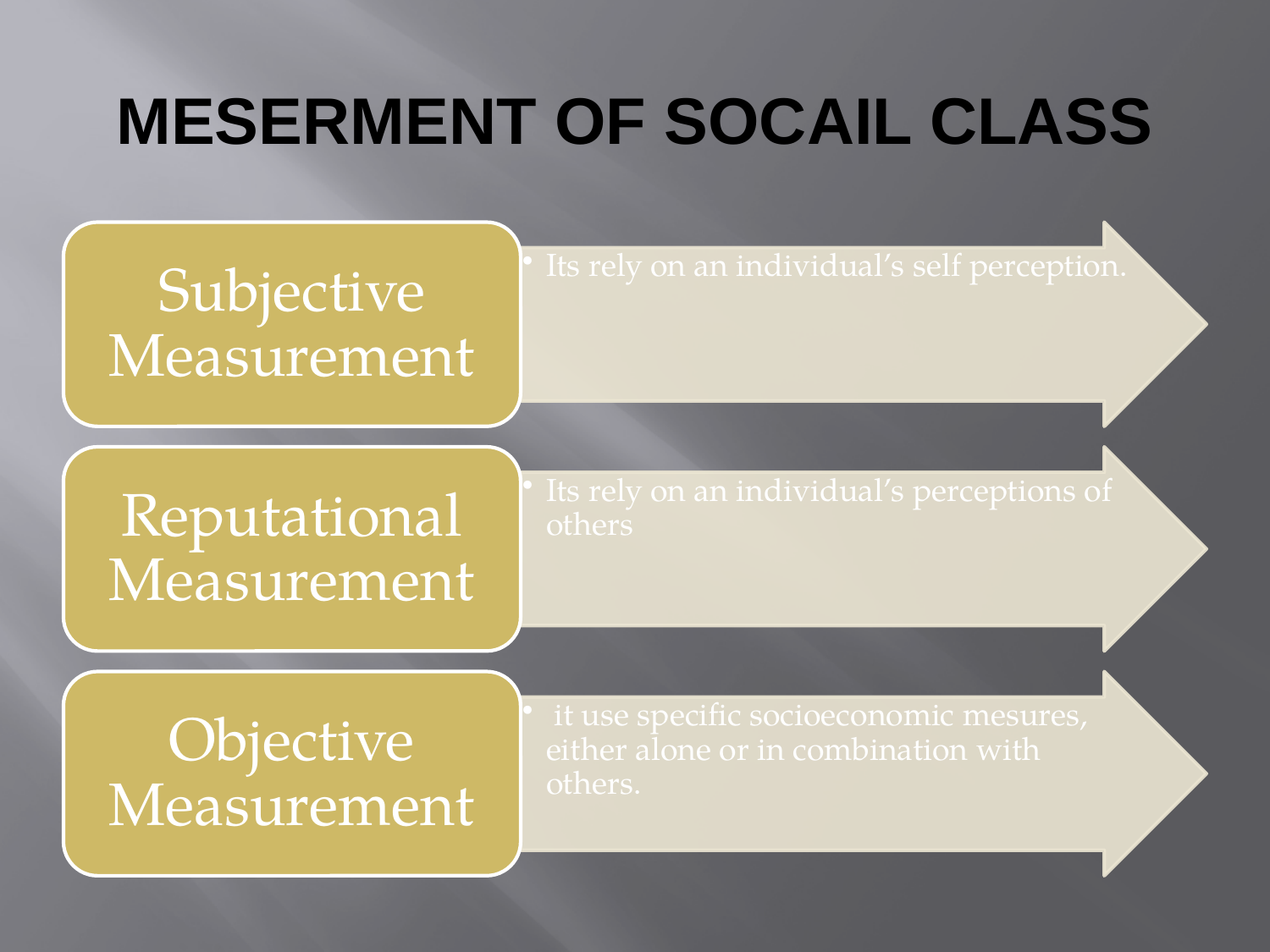

# MESERMENT OF SOCAIL CLASS
Its rely on an individual’s self perception.

Subjective Measurement
Its rely on an individual’s perceptions of others
Reputational Measurement
 it use specific socioeconomic mesures, either alone or in combination with others.

Objective Measurement